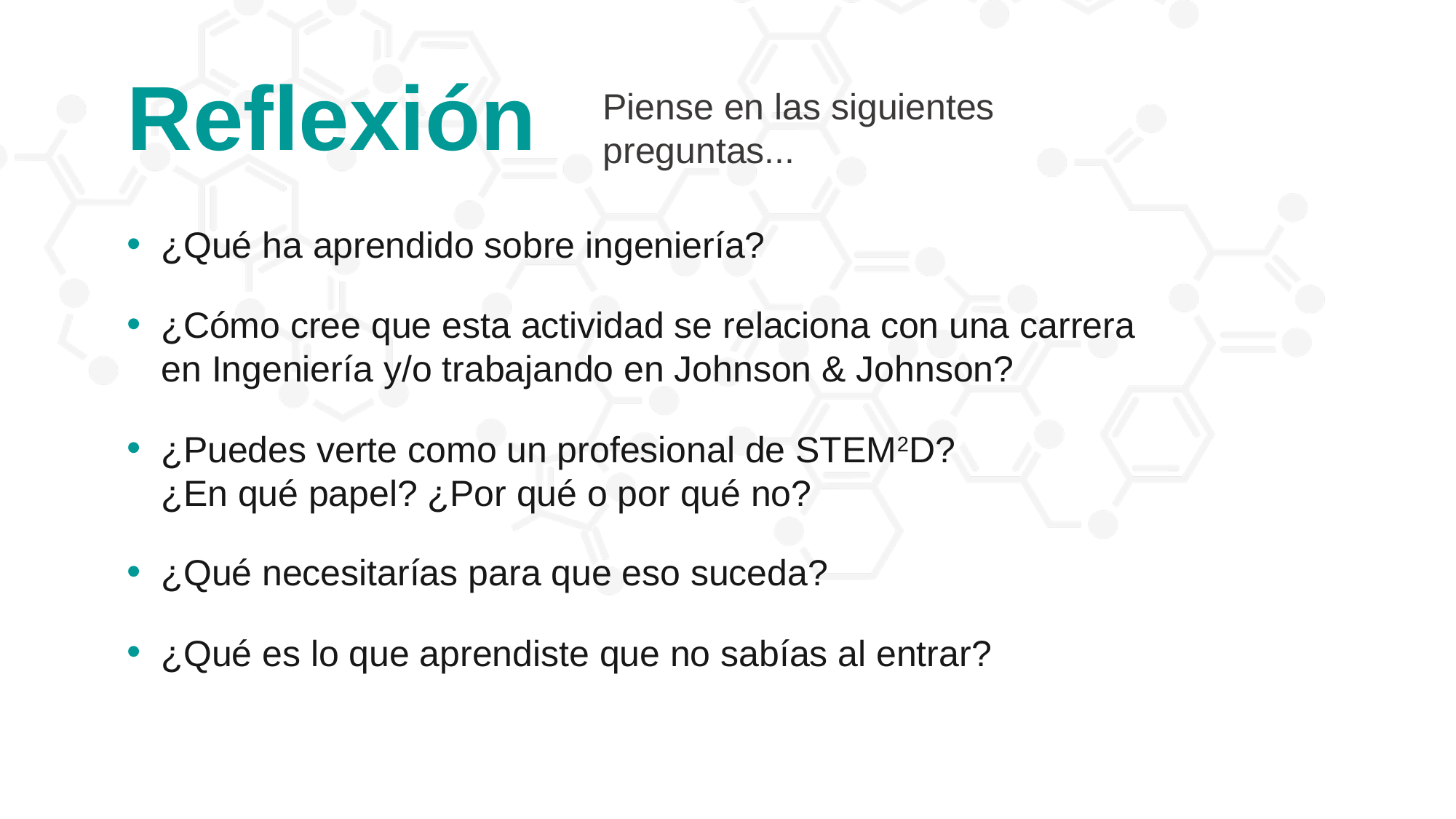

Reflexión
Piense en las siguientes preguntas...
¿Qué ha aprendido sobre ingeniería?
¿Cómo cree que esta actividad se relaciona con una carrera en Ingeniería y/o trabajando en Johnson & Johnson?
¿Puedes verte como un profesional de STEM2D?
¿En qué papel? ¿Por qué o por qué no?
¿Qué necesitarías para que eso suceda?
¿Qué es lo que aprendiste que no sabías al entrar?